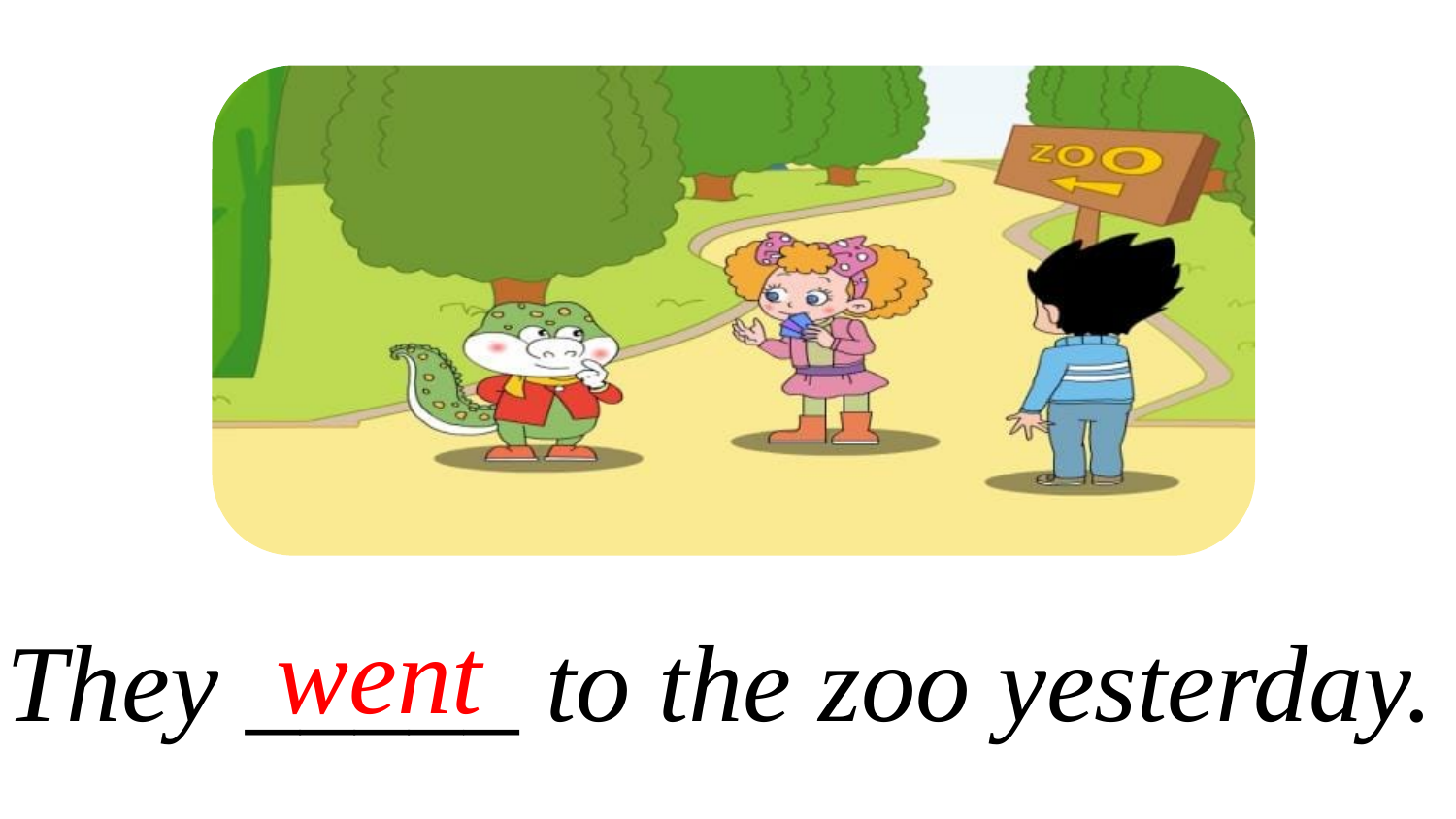

went
They _____ to the zoo yesterday.